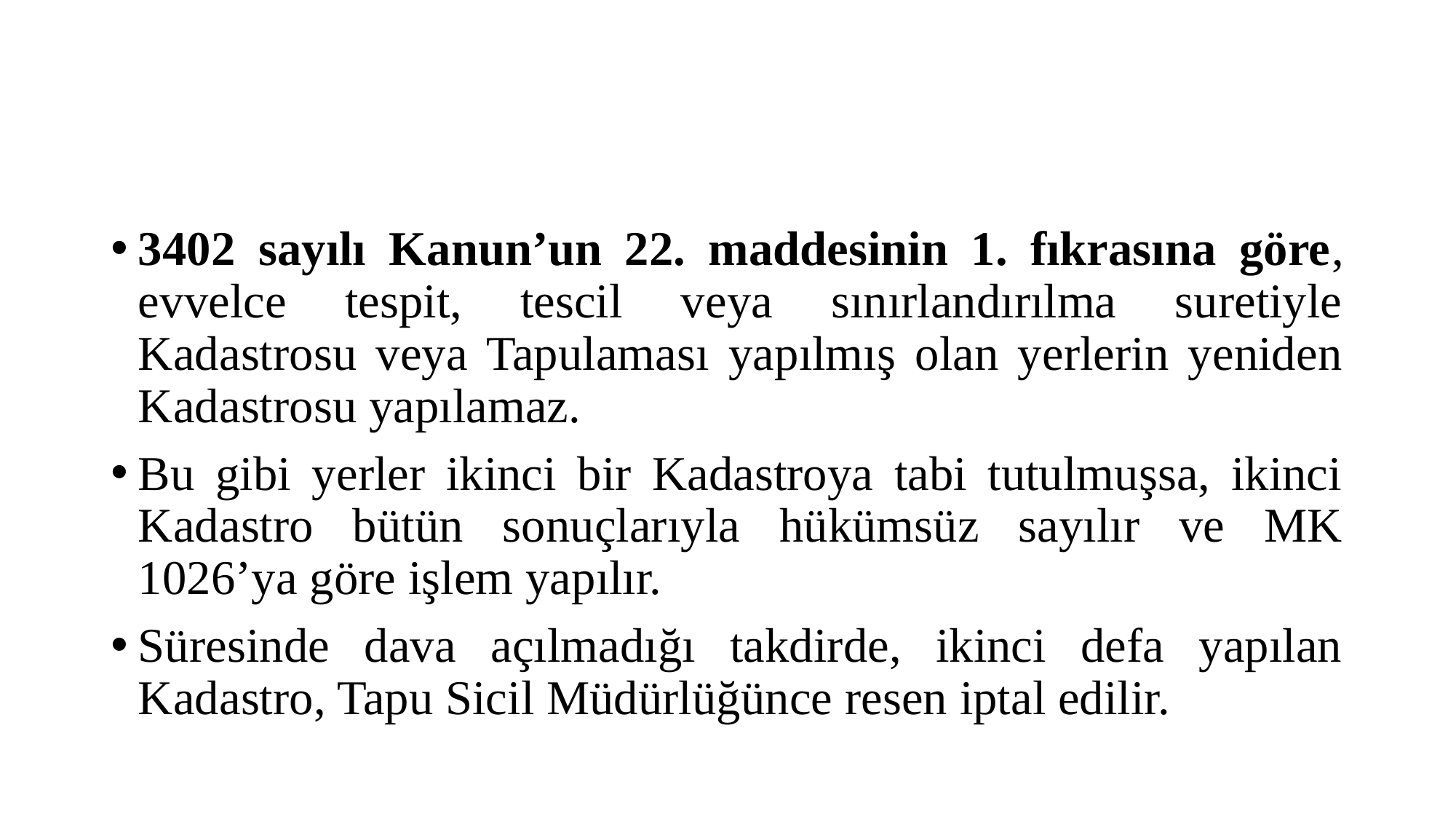

#
3402 sayılı Kanun’un 22. maddesinin 1. fıkrasına göre, evvelce tespit, tescil veya sınırlandırılma suretiyle Kadastrosu veya Tapulaması yapılmış olan yerlerin yeniden Kadastrosu yapılamaz.
Bu gibi yerler ikinci bir Kadastroya tabi tutulmuşsa, ikinci Kadastro bütün sonuçlarıyla hükümsüz sayılır ve MK 1026’ya göre işlem yapılır.
Süresinde dava açılmadığı takdirde, ikinci defa yapılan Kadastro, Tapu Sicil Müdürlüğünce resen iptal edilir.